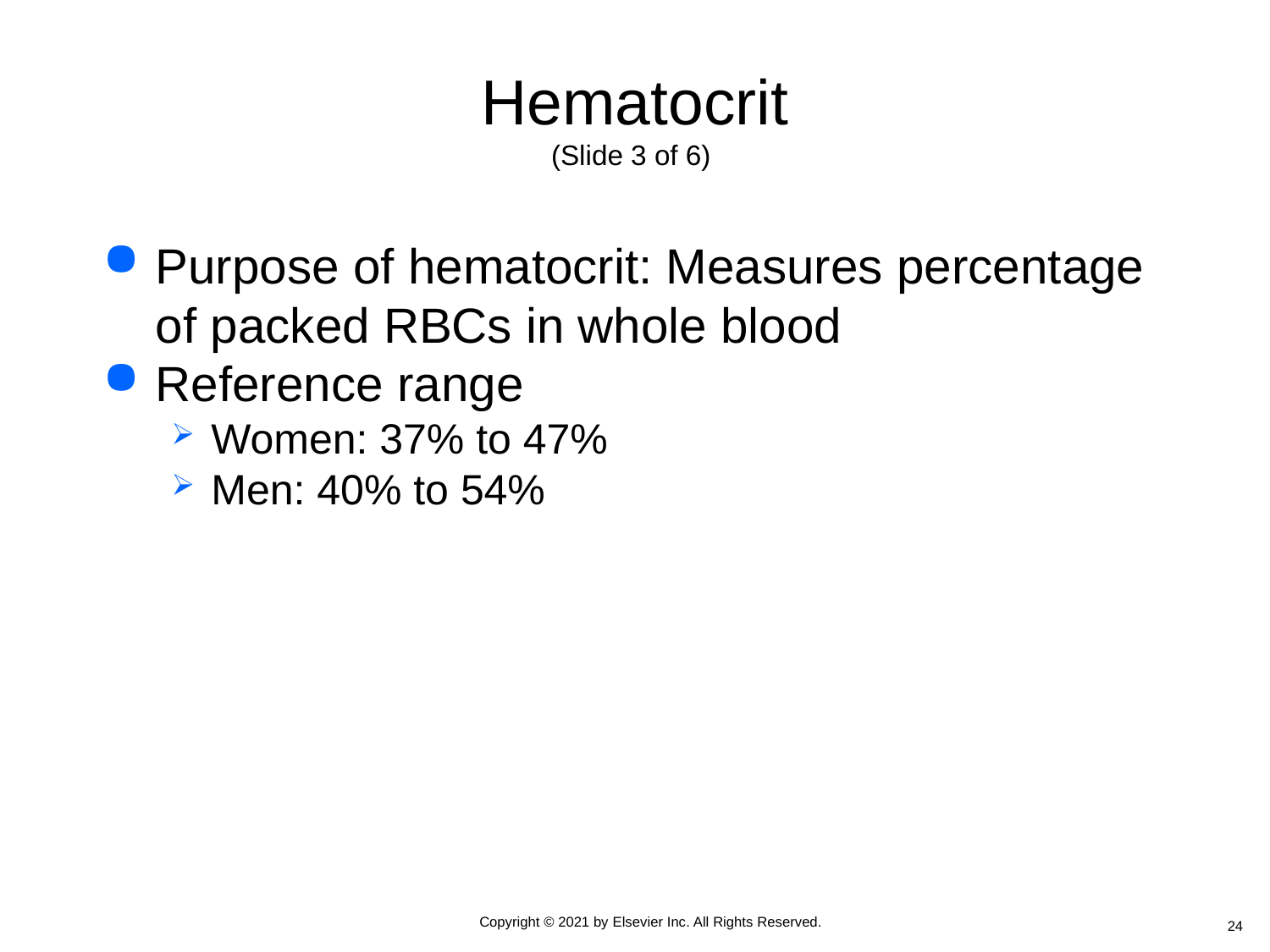

# Hematocrit (Slide 3 of 6)
Purpose of hematocrit: Measures percentage of packed RBCs in whole blood
Reference range
Women: 37% to 47%
Men: 40% to 54%

24